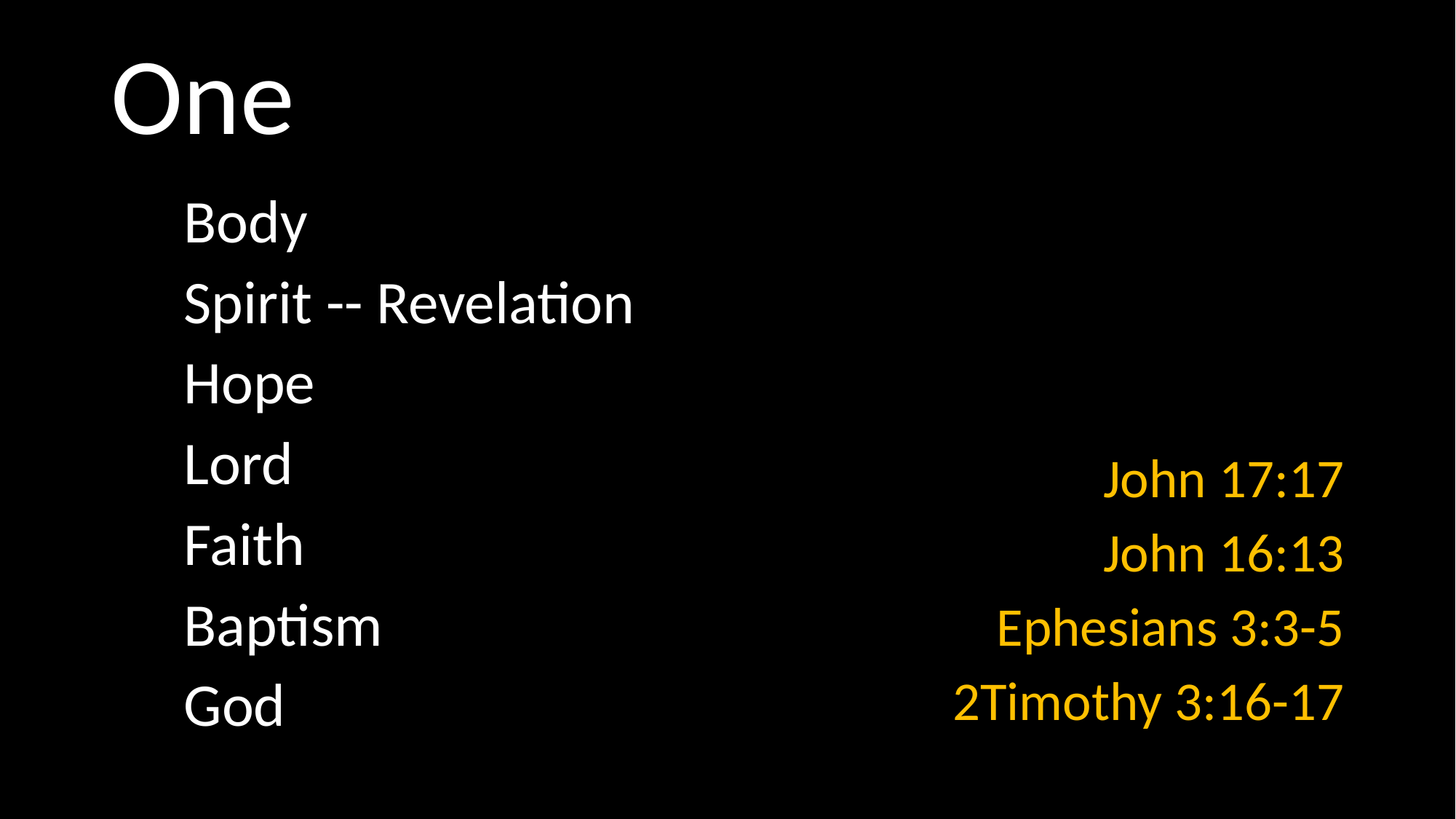

# One
Body
Spirit -- Revelation
Hope
Lord
Faith
Baptism
God
John 17:17
John 16:13
Ephesians 3:3-5
2Timothy 3:16-17